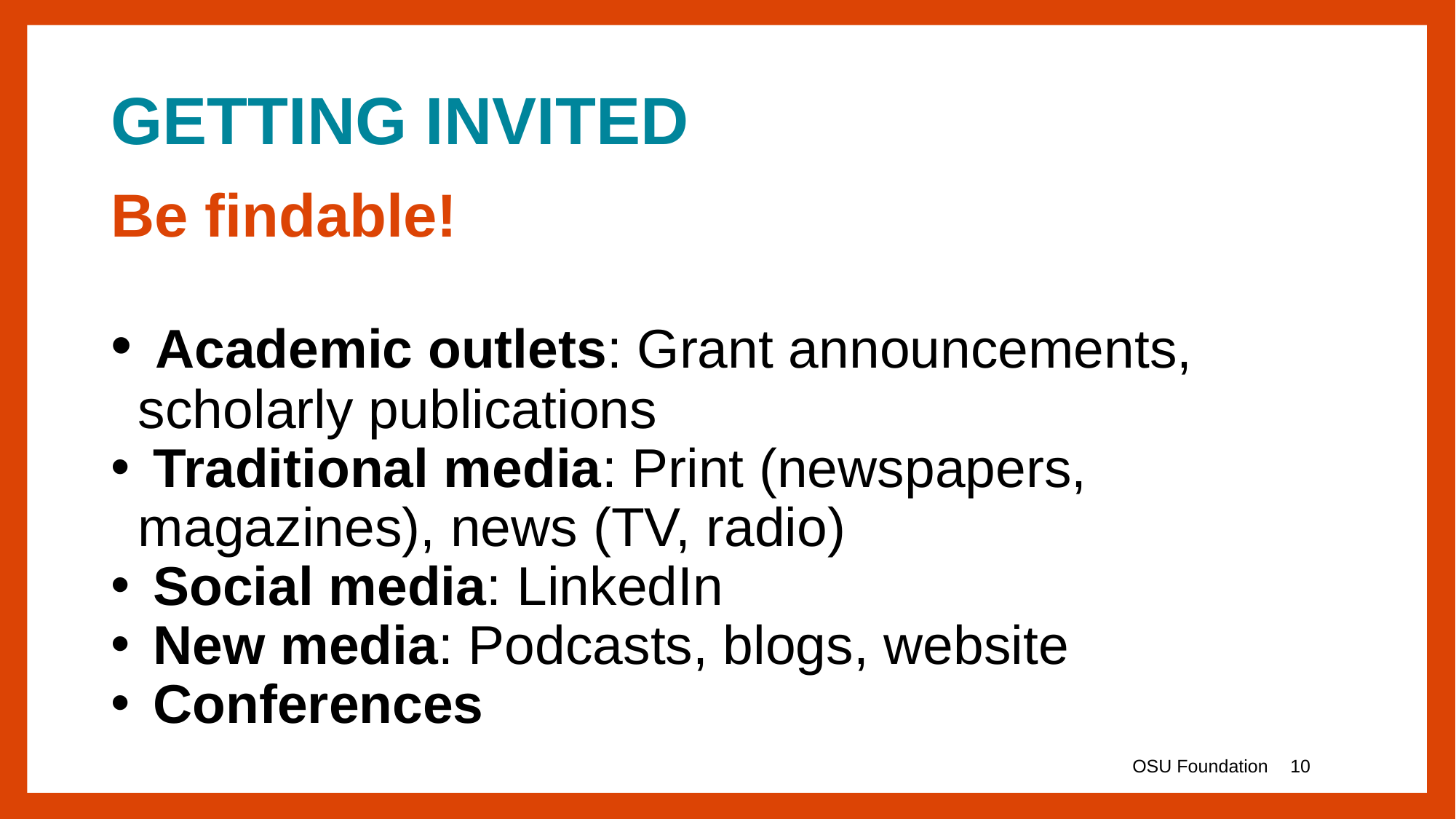

# GETTING INVITED
Be findable!

 Academic outlets: Grant announcements, scholarly publications
 Traditional media: Print (newspapers, magazines), news (TV, radio)
 Social media: LinkedIn
 New media: Podcasts, blogs, website
 Conferences
OSU Foundation
10